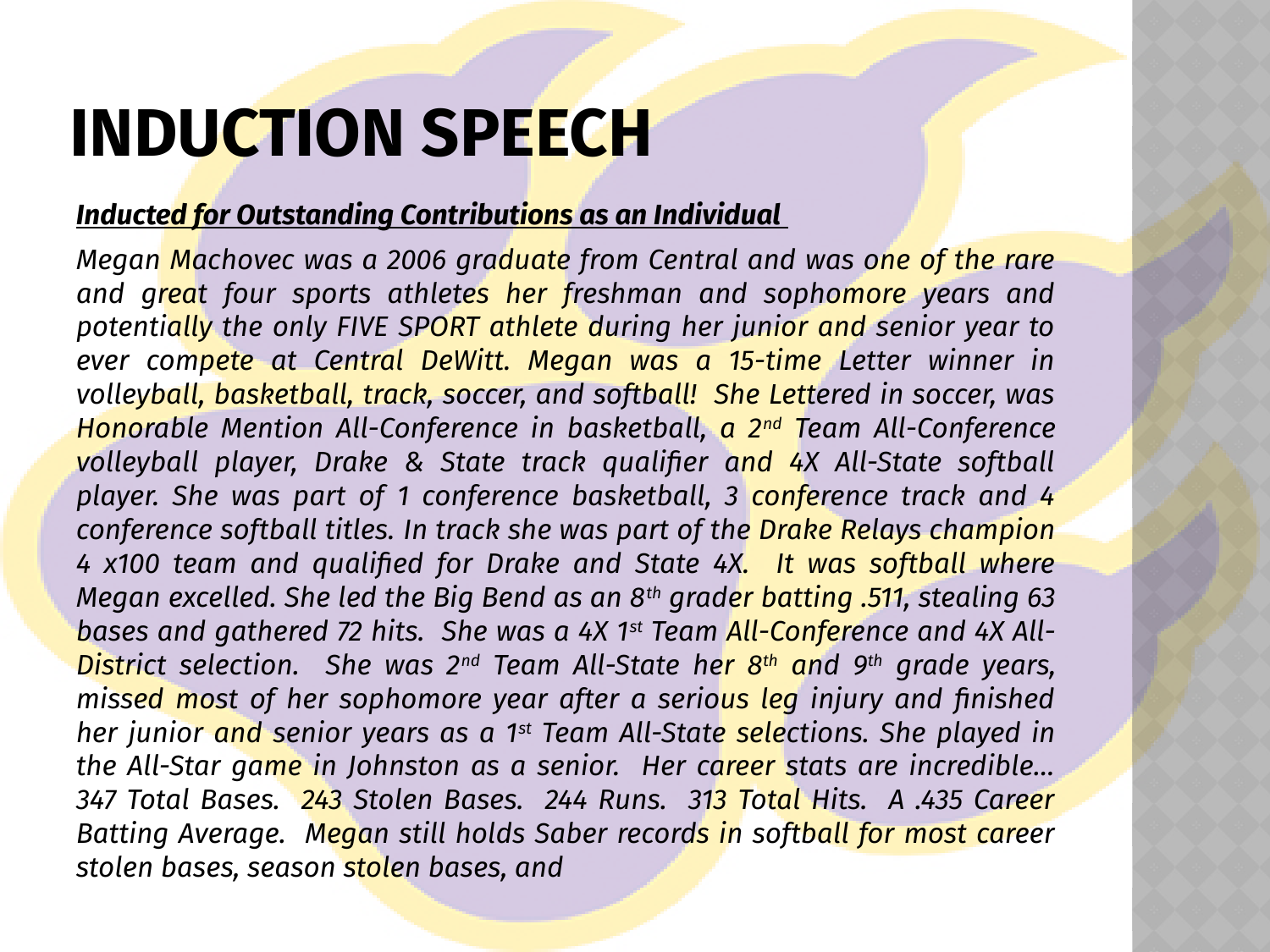

# Induction speech
Inducted for Outstanding Contributions as an Individual
Megan Machovec was a 2006 graduate from Central and was one of the rare and great four sports athletes her freshman and sophomore years and potentially the only FIVE SPORT athlete during her junior and senior year to ever compete at Central DeWitt. Megan was a 15-time Letter winner in volleyball, basketball, track, soccer, and softball!  She Lettered in soccer, was Honorable Mention All-Conference in basketball, a 2nd Team All-Conference volleyball player, Drake & State track qualifier and 4X All-State softball player. She was part of 1 conference basketball, 3 conference track and 4 conference softball titles. In track she was part of the Drake Relays champion 4 x100 team and qualified for Drake and State 4X.  It was softball where Megan excelled. She led the Big Bend as an 8th grader batting .511, stealing 63 bases and gathered 72 hits.  She was a 4X 1st Team All-Conference and 4X All-District selection.  She was 2nd Team All-State her 8th and 9th grade years, missed most of her sophomore year after a serious leg injury and finished her junior and senior years as a 1st Team All-State selections. She played in the All-Star game in Johnston as a senior.  Her career stats are incredible… 347 Total Bases.  243 Stolen Bases.  244 Runs.  313 Total Hits.  A .435 Career Batting Average.  Megan still holds Saber records in softball for most career stolen bases, season stolen bases, and